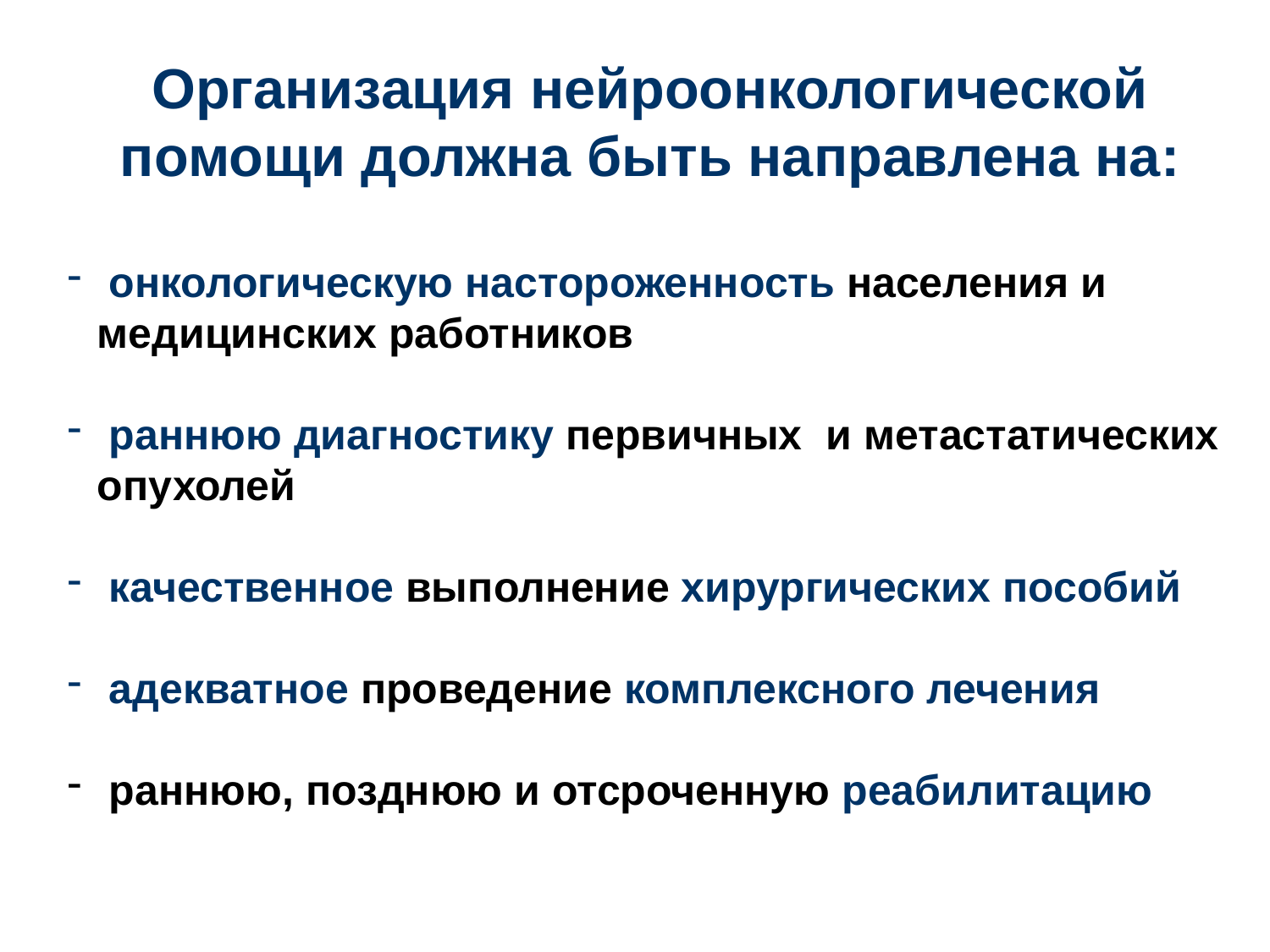

Организация нейроонкологической помощи должна быть направлена на:

 онкологическую настороженность населения и медицинских работников

 раннюю диагностику первичных  и метастатических опухолей

 качественное выполнение хирургических пособий

 адекватное проведение комплексного лечения

 раннюю, позднюю и отсроченную реабилитацию